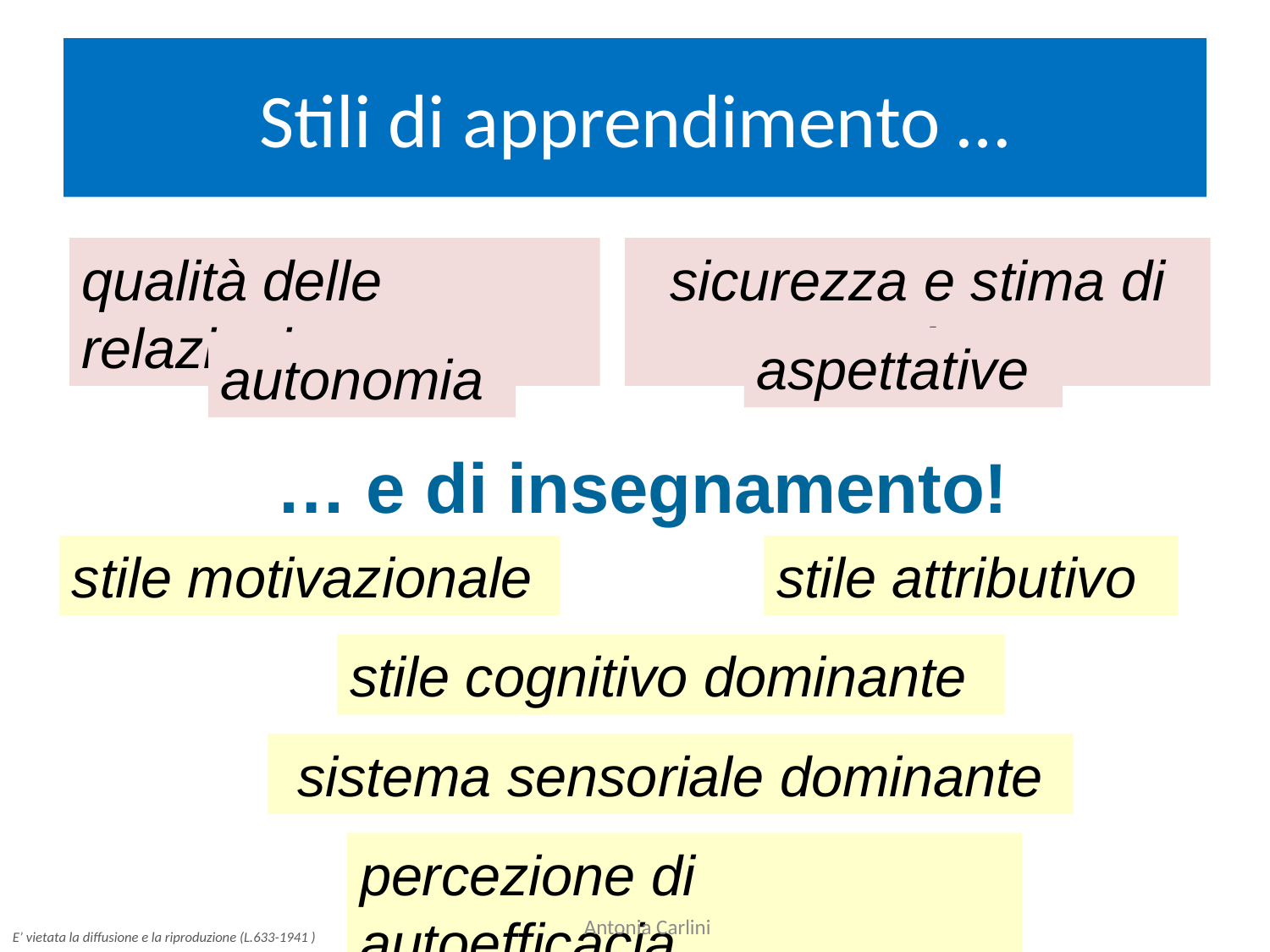

# Stili di apprendimento …

qualità delle relazioni
sicurezza e stima di sé
“ molti insuccessi scolastici non sono dovuti a irreversibili limiti degli studenti ma, semplicemente,
 all’incompatibilità fra
 le loro modalità di apprendere e le caratteristiche del contesto di apprendimento”

(C. Cornoldi  “Le difficoltà di apprendimento a scuola”)
aspettative
autonomia
… e di insegnamento!
stile motivazionale
stile attributivo
stile cognitivo dominante
sistema sensoriale dominante
percezione di autoefficacia
9
Antonia Carlini
E’ vietata la diffusione e la riproduzione (L.633-1941 )